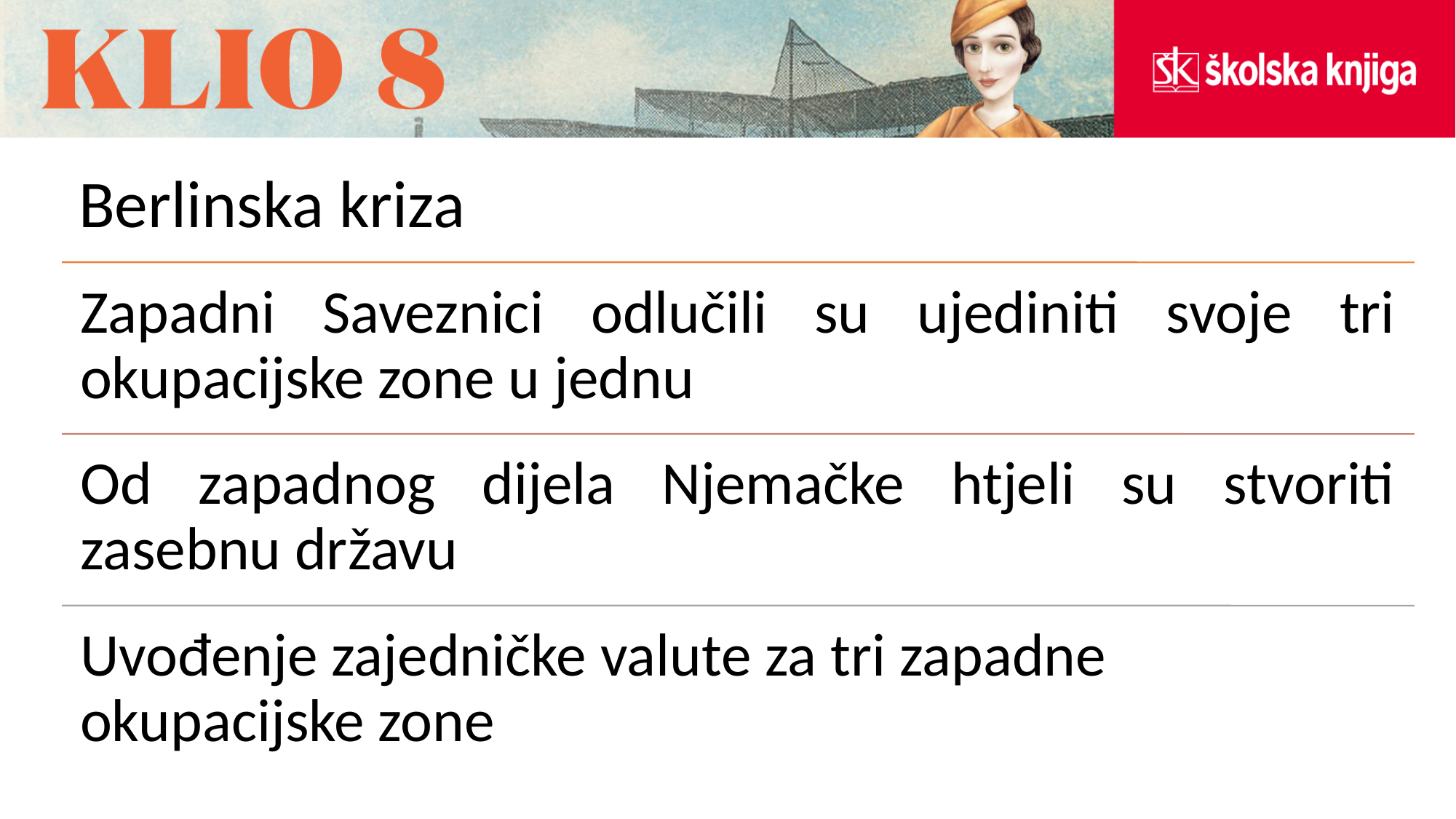

# Berlinska kriza
Zapadni Saveznici odlučili su ujediniti svoje tri okupacijske zone u jednu
Od zapadnog dijela Njemačke htjeli su stvoriti zasebnu državu
Uvođenje zajedničke valute za tri zapadne okupacijske zone